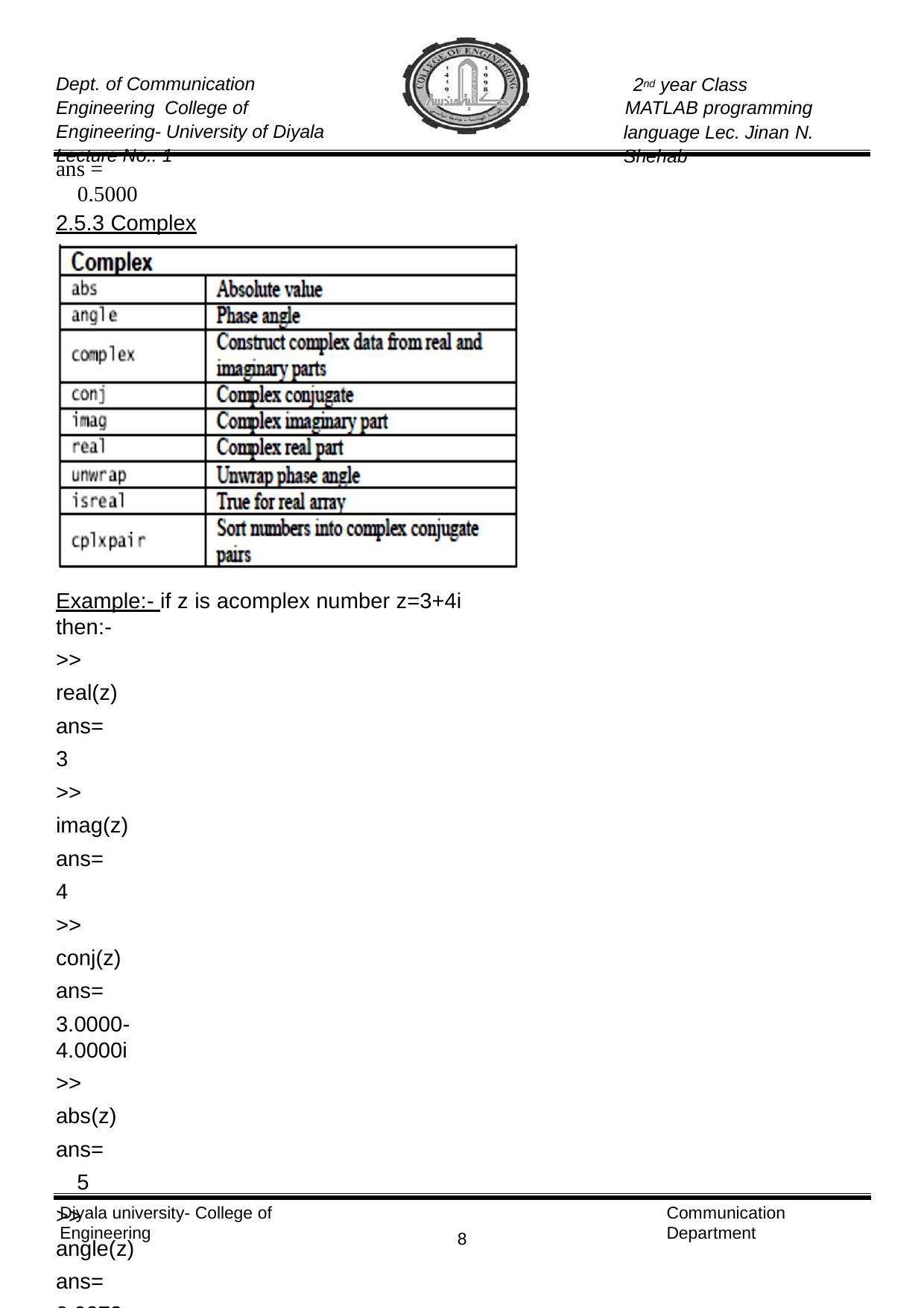

Dept. of Communication Engineering  College of Engineering- University of Diyala Lecture No.: 1
2nd year Class
MATLAB programming language Lec. Jinan N. Shehab

ans =
0.5000
2.5.3 Complex Function:-

Example:- if z is acomplex number z=3+4i then:-
>> real(z) ans=
3
>> imag(z) ans=
4
>> conj(z) ans=
3.0000- 4.0000i
>> abs(z) ans=
5
>> angle(z) ans= 0.9273

Diyala university- College of Engineering
Communication Department
8